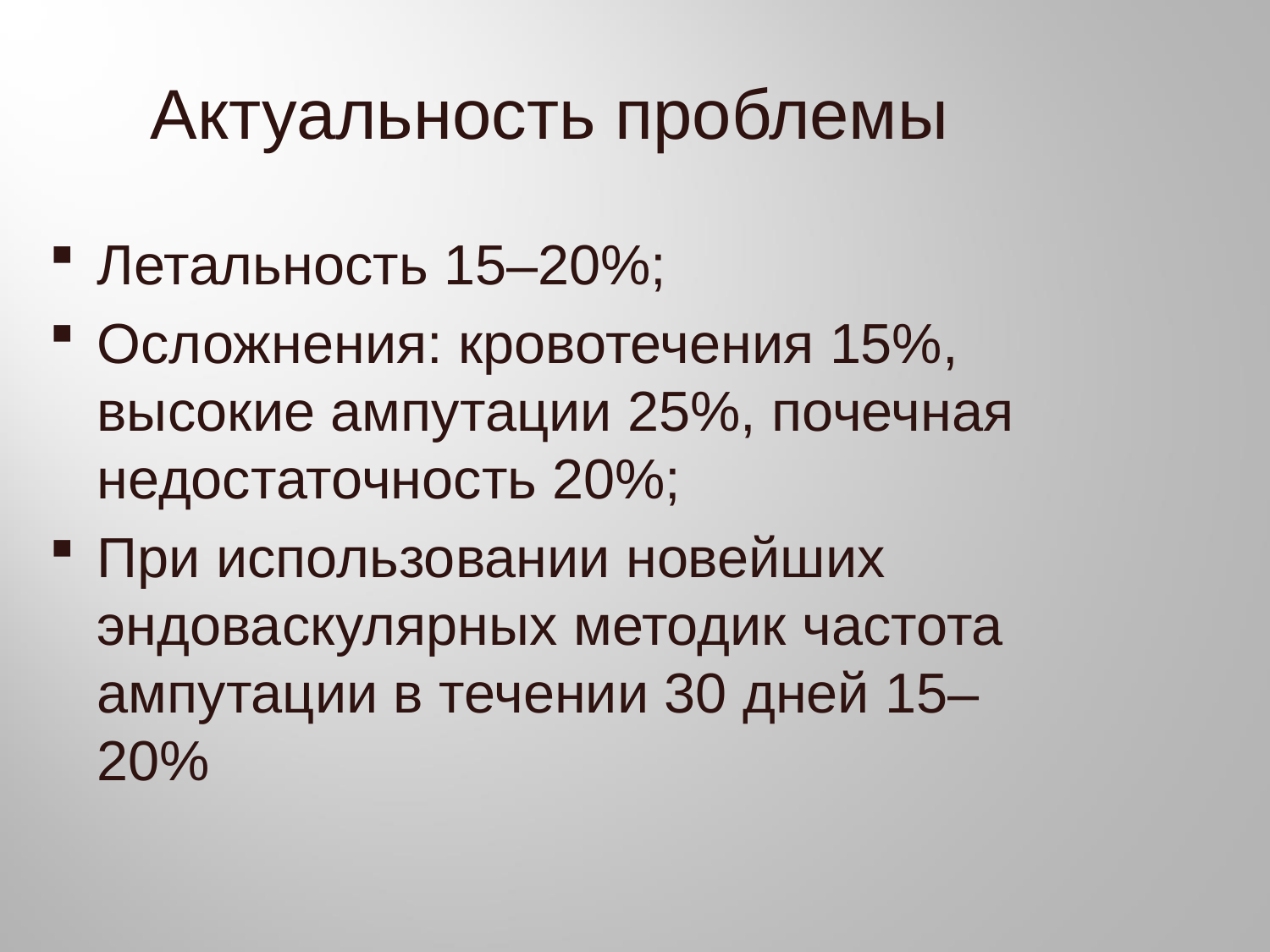

# Актуальность проблемы
Летальность 15–20%;
Осложнения: кровотечения 15%, высокие ампутации 25%, почечная недостаточность 20%;
При использовании новейших эндоваскулярных методик частота ампутации в течении 30 дней 15–20%